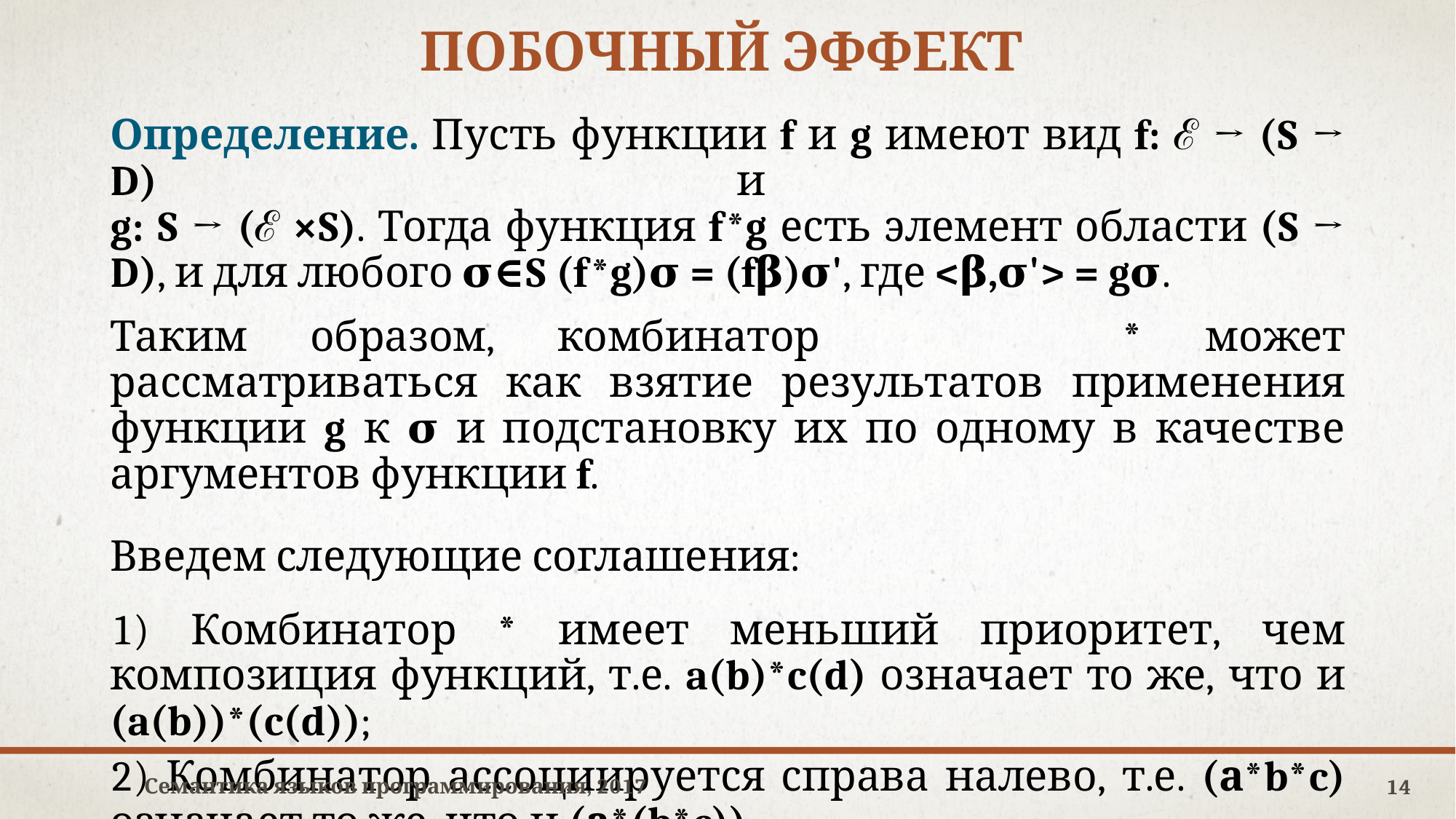

# Побочный эффект
Определение. Пусть функции f и g имеют вид f: ℰ → (S → D) и
g: S → (ℰ ×S). Тогда функция f*g есть элемент области (S → D), и для любого 𝛔∈S (f*g)𝛔 = (f𝛃)𝛔', где <𝛃,𝛔'> = g𝛔.
Таким образом, комбинатор	    * может рассматриваться как взятие результатов применения функции g к 𝛔 и подстановку их по одному в качестве аргументов функции f.
Введем следующие соглашения:
1) Комбинатор * имеет меньший приоритет, чем композиция функций, т.е. a(b)*c(d) означает то же, что и (a(b))*(c(d));
2) Комбинатор ассоциируется справа налево, т.е. (а*b*c) означает то же, что и (а*(b*c)).
Семантика языков программирования, 2017
14